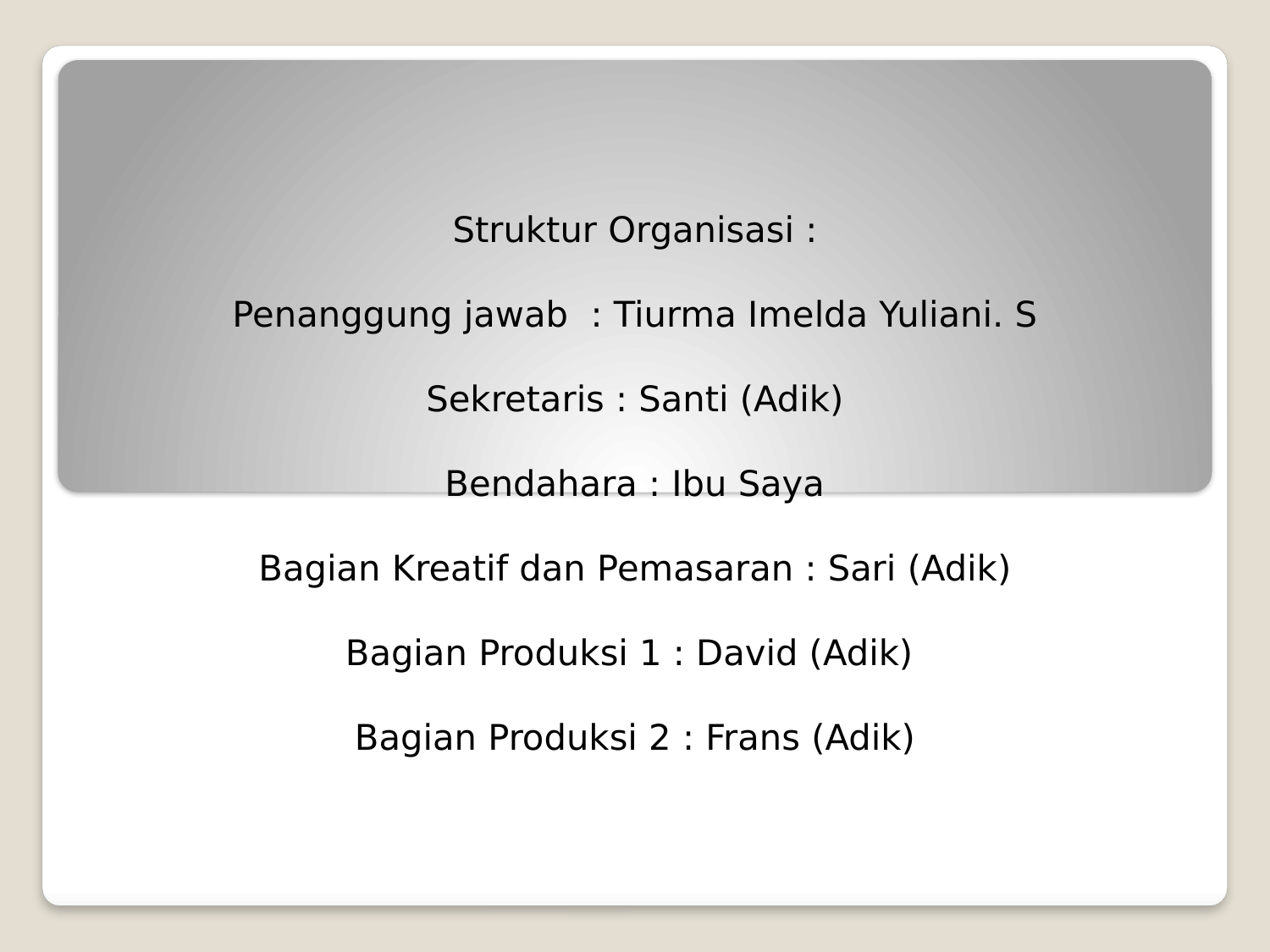

# Struktur Organisasi : Penanggung jawab  : Tiurma Imelda Yuliani. S Sekretaris : Santi (Adik) Bendahara : Ibu Saya Bagian Kreatif dan Pemasaran : Sari (Adik) Bagian Produksi 1 : David (Adik) Bagian Produksi 2 : Frans (Adik)